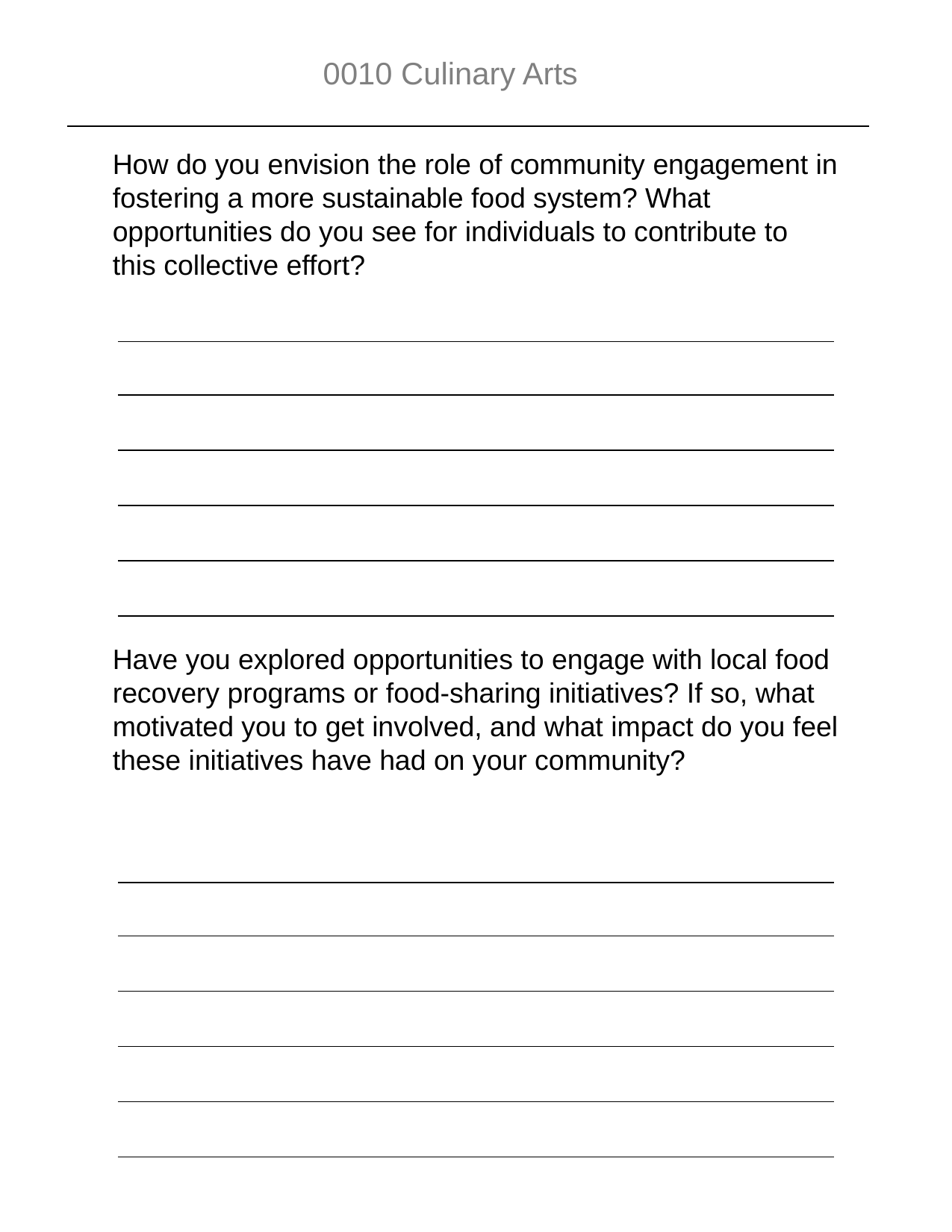

0010 Culinary Arts
How do you envision the role of community engagement in fostering a more sustainable food system? What opportunities do you see for individuals to contribute to this collective effort?
|  |
| --- |
|  |
|  |
|  |
|  |
Have you explored opportunities to engage with local food recovery programs or food-sharing initiatives? If so, what motivated you to get involved, and what impact do you feel these initiatives have had on your community?
|  |
| --- |
|  |
|  |
|  |
|  |